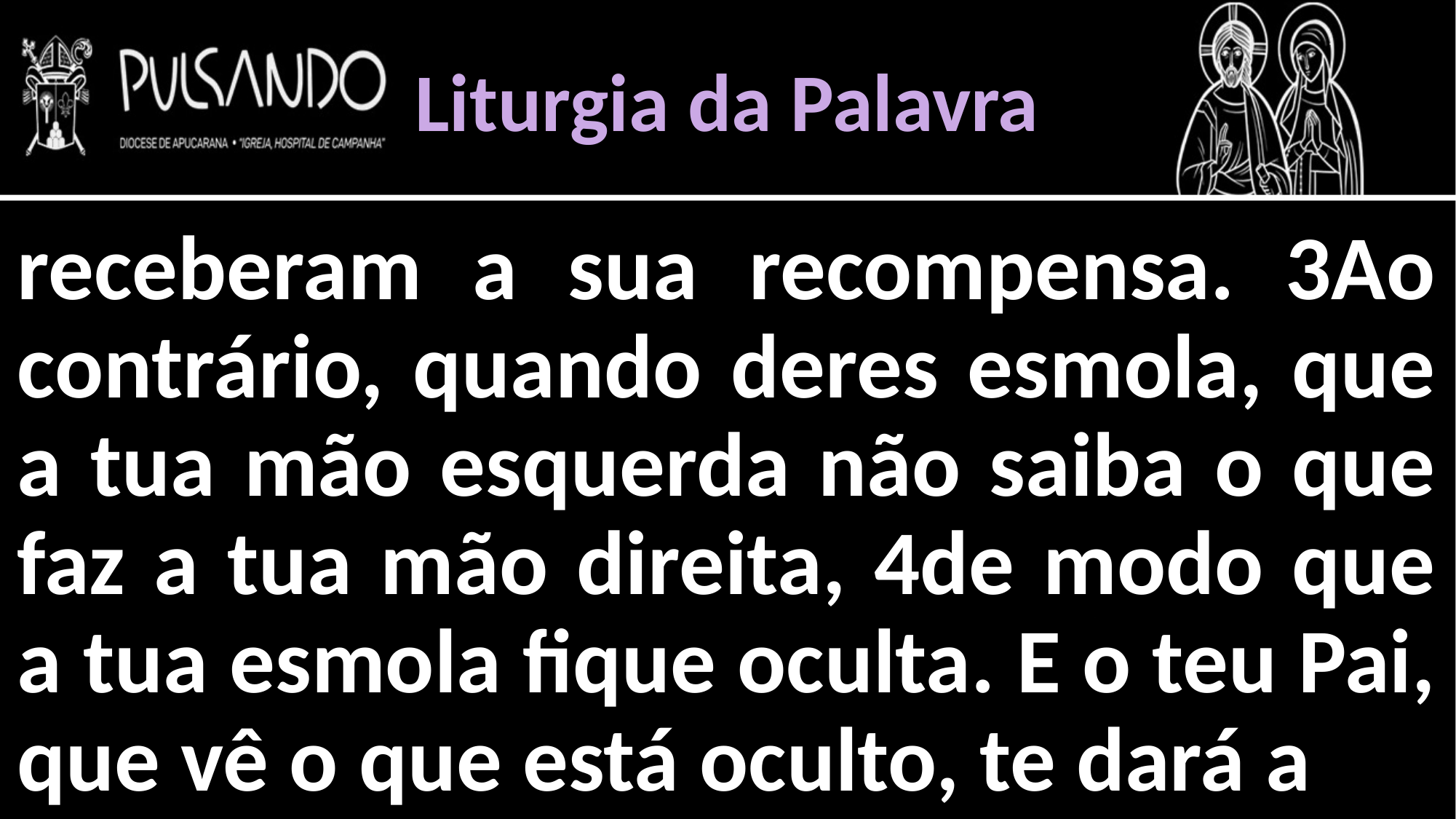

Liturgia da Palavra
receberam a sua recompensa. 3Ao contrário, quando deres esmola, que a tua mão esquerda não saiba o que faz a tua mão direita, 4de modo que a tua esmola fique oculta. E o teu Pai, que vê o que está oculto, te dará a